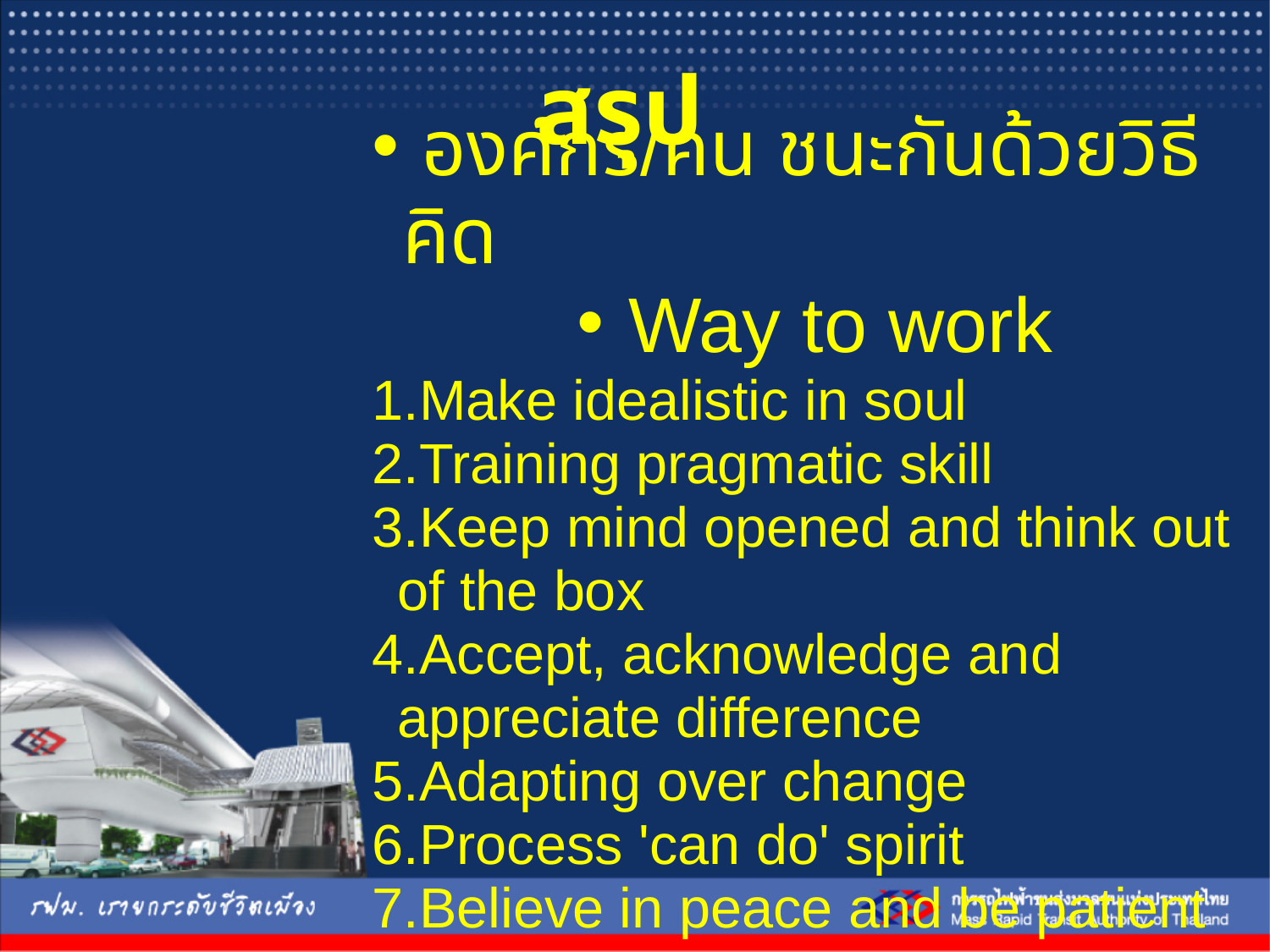

# สรุป
 องค์กร/คน ชนะกันด้วยวิธีคิด
 Way to work
Make idealistic in soul
Training pragmatic skill
Keep mind opened and think out of the box
Accept, acknowledge and appreciate difference
Adapting over change
Process 'can do' spirit
Believe in peace and be patient